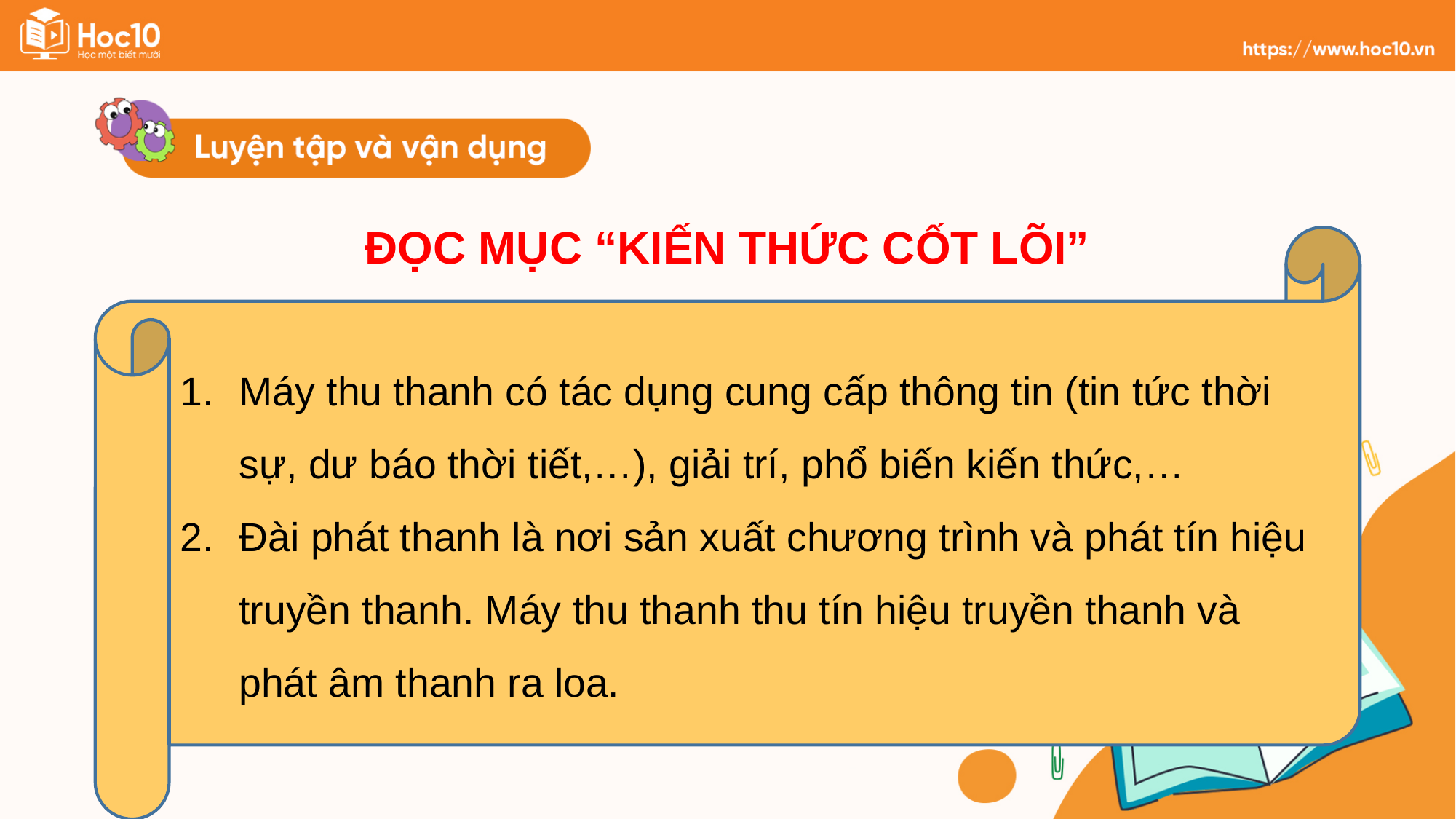

ĐỌC MỤC “KIẾN THỨC CỐT LÕI”
Máy thu thanh có tác dụng cung cấp thông tin (tin tức thời sự, dư báo thời tiết,…), giải trí, phổ biến kiến thức,…
Đài phát thanh là nơi sản xuất chương trình và phát tín hiệu truyền thanh. Máy thu thanh thu tín hiệu truyền thanh và phát âm thanh ra loa.